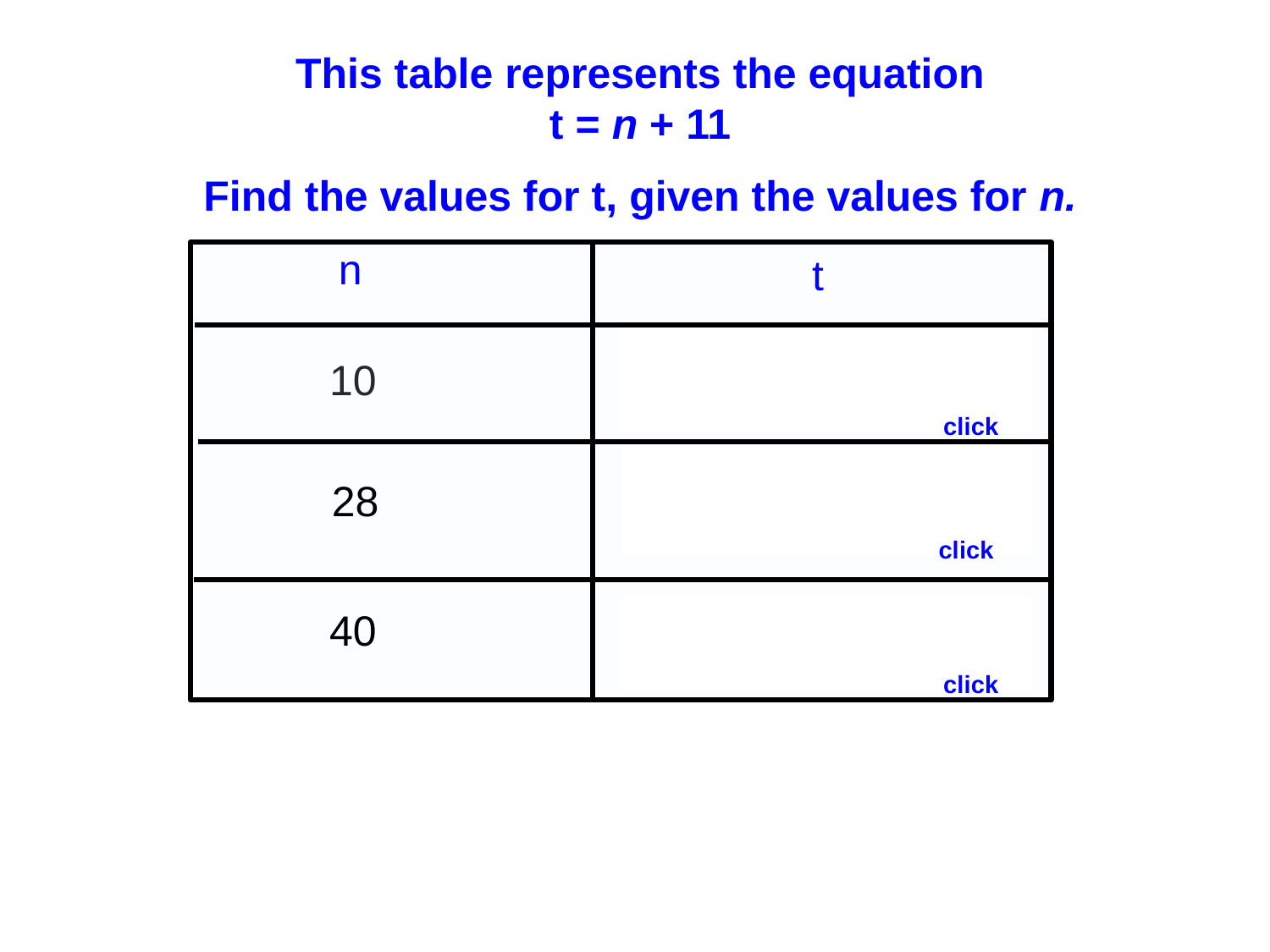

This table represents the equation
t = n + 11

Find the values for t, given the values for n.
n

t

click
21
10

click
39
 28
51
40

click